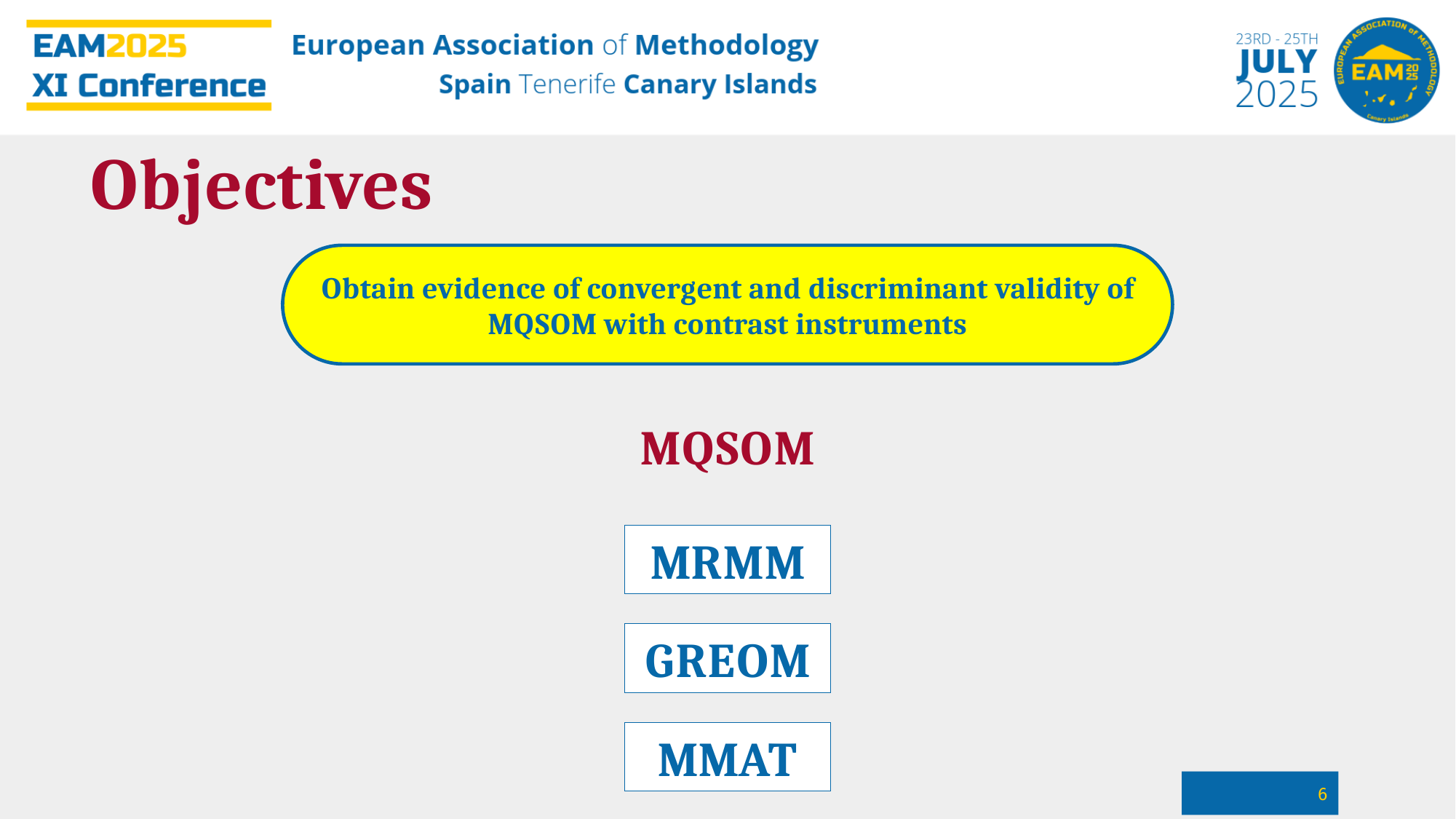

Objectives
Obtain evidence of convergent and discriminant validity of MQSOM with contrast instruments
MQSOM
MRMM
GREOM
MMAT
6